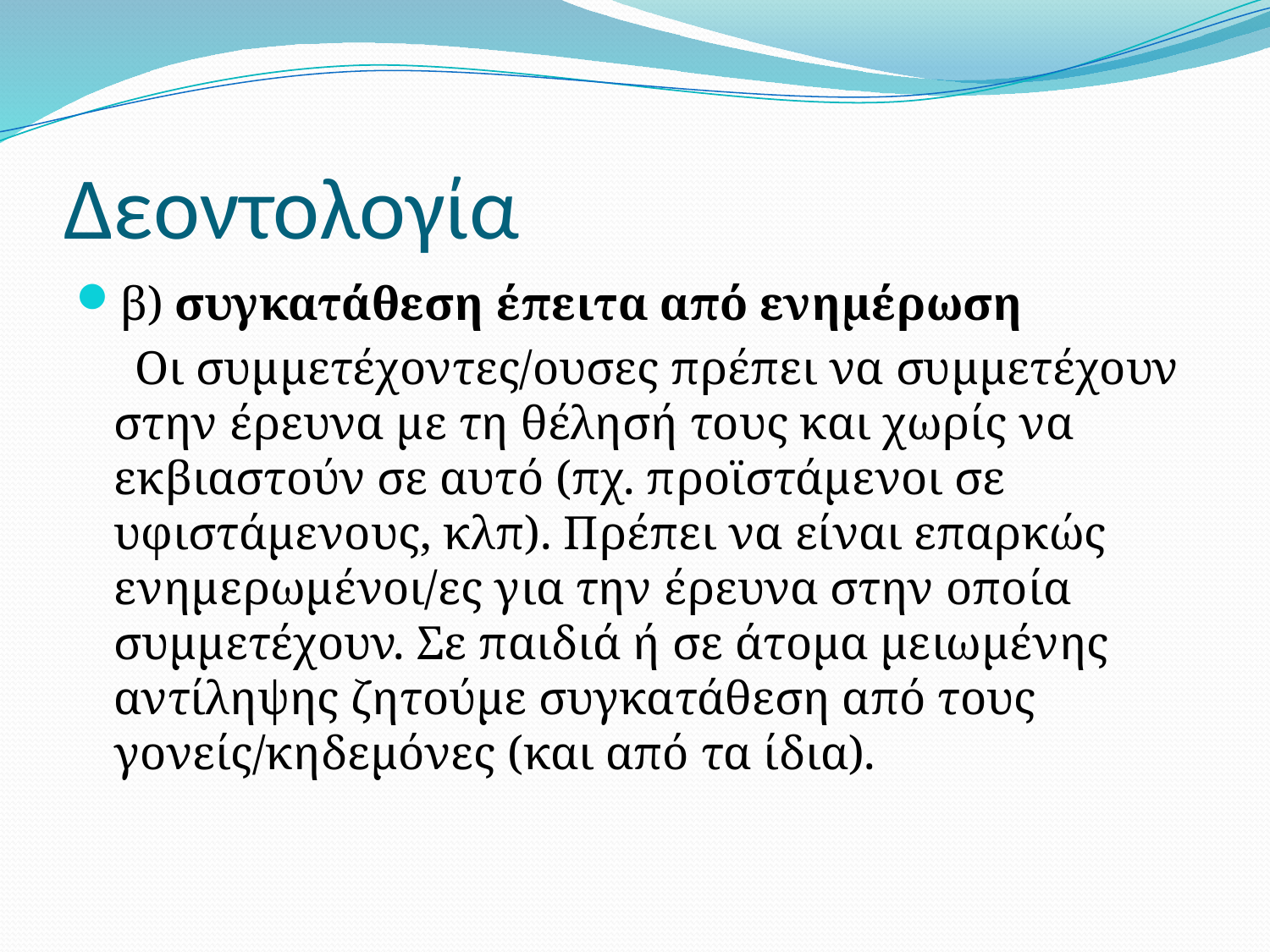

# Δεοντολογία
β) συγκατάθεση έπειτα από ενημέρωση
     Οι συμμετέχοντες/ουσες πρέπει να συμμετέχουν στην έρευνα με τη θέλησή τους και χωρίς να εκβιαστούν σε αυτό (πχ. προϊστάμενοι σε υφιστάμενους, κλπ). Πρέπει να είναι επαρκώς ενημερωμένοι/ες για την έρευνα στην οποία συμμετέχουν. Σε παιδιά ή σε άτομα μειωμένης αντίληψης ζητούμε συγκατάθεση από τους γονείς/κηδεμόνες (και από τα ίδια).